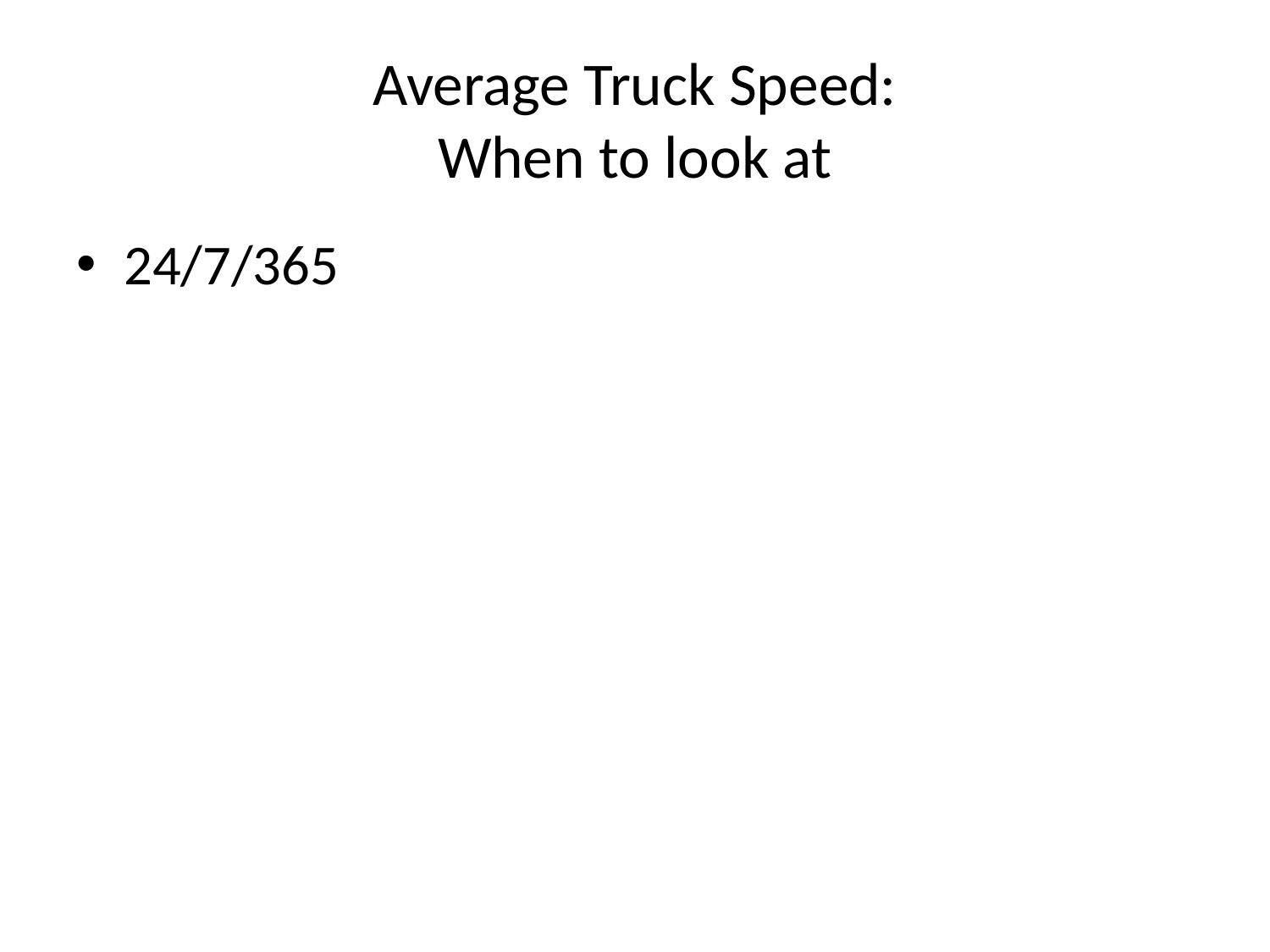

# Average Truck Speed:
When to look at
24/7/365